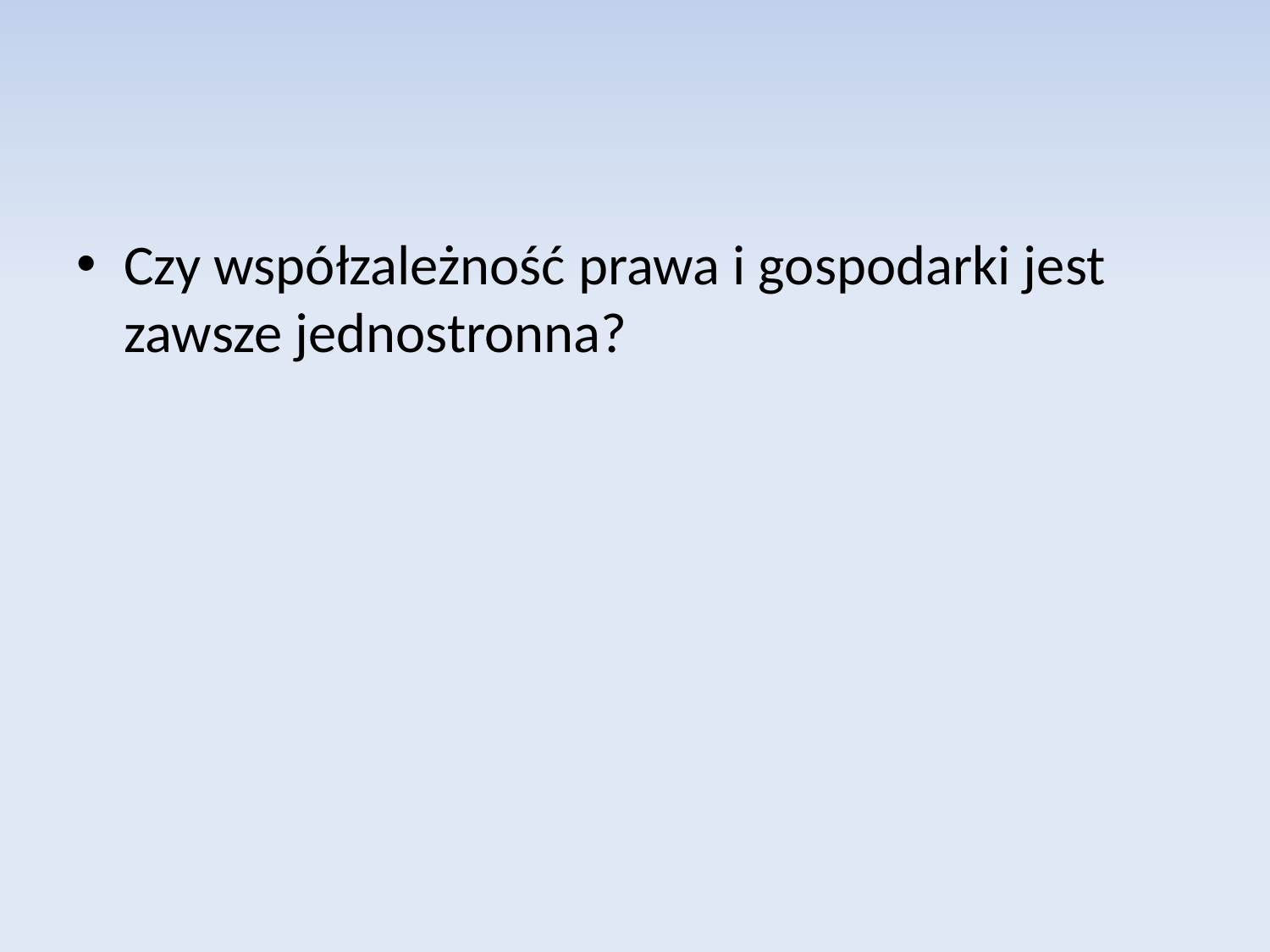

Czy współzależność prawa i gospodarki jest zawsze jednostronna?